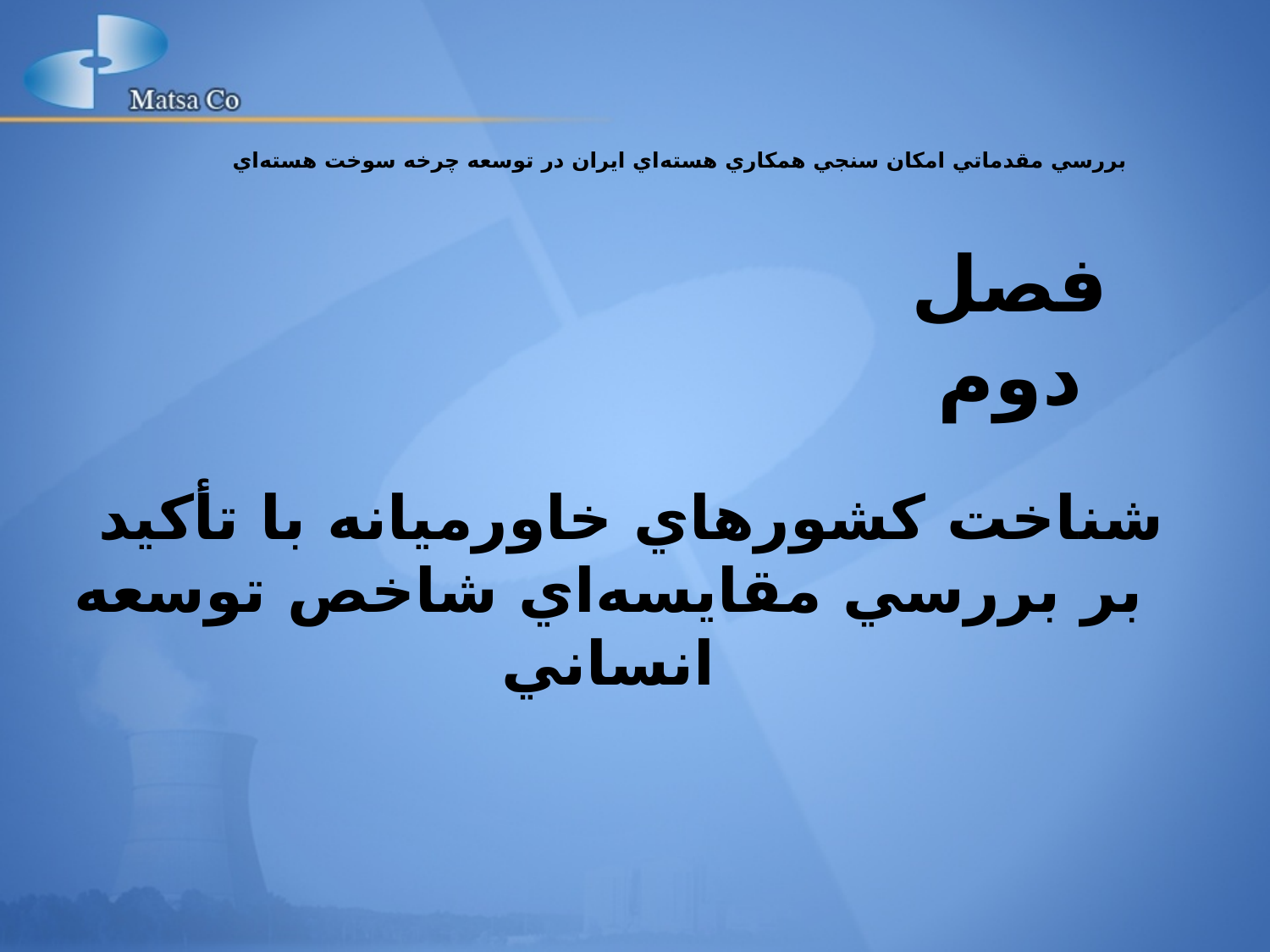

بررسي مقدماتي امکان سنجي همکاري هسته‌اي ايران در توسعه چرخه سوخت هسته‌اي
# فصل دوم

شناخت کشورهاي خاورميانه با تأکيد بر بررسي مقايسه‌اي شاخص توسعه انساني